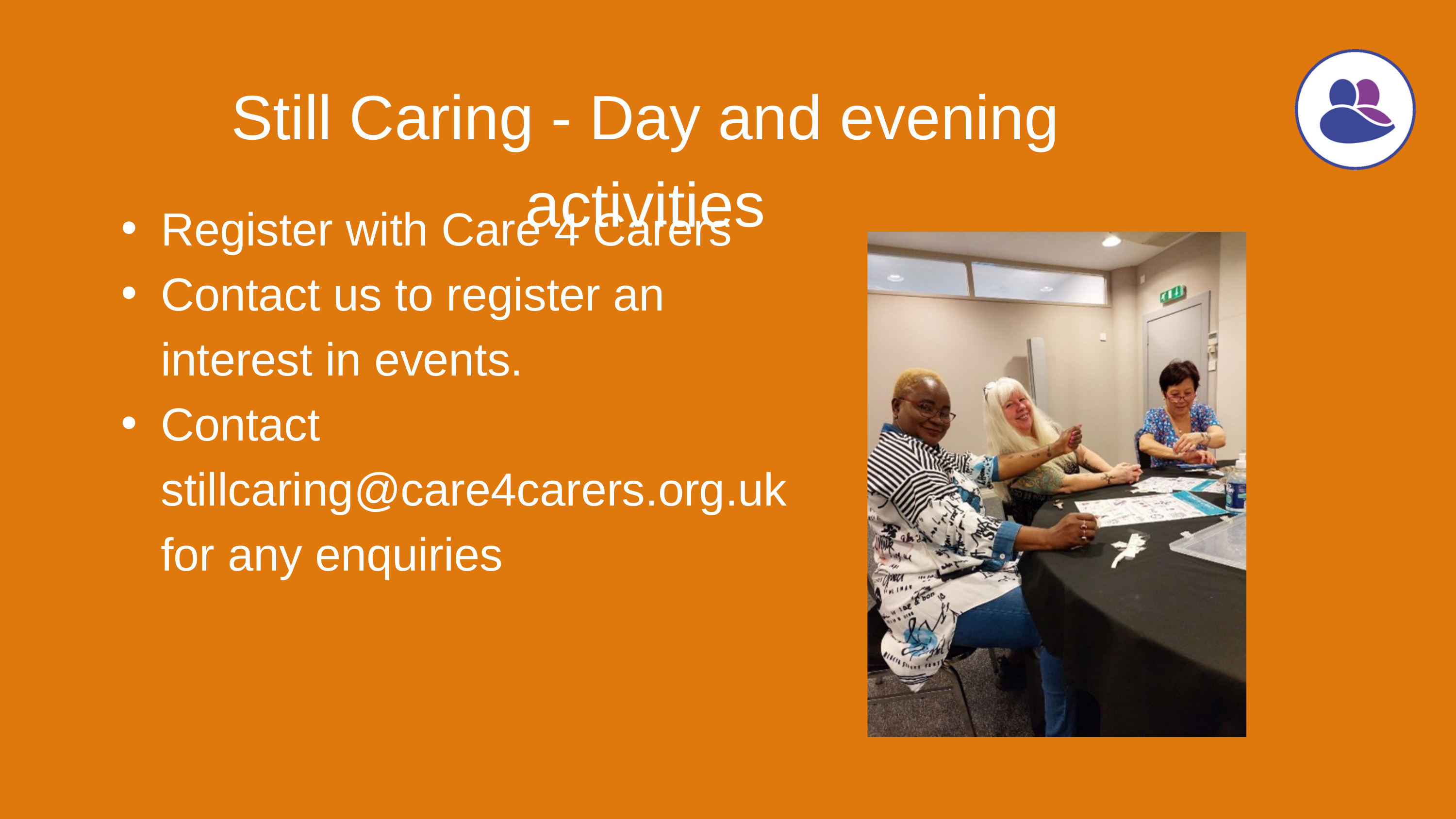

Still Caring - Day and evening activities
Register with Care 4 Carers
Contact us to register an interest in events.
Contact stillcaring@care4carers.org.uk for any enquiries